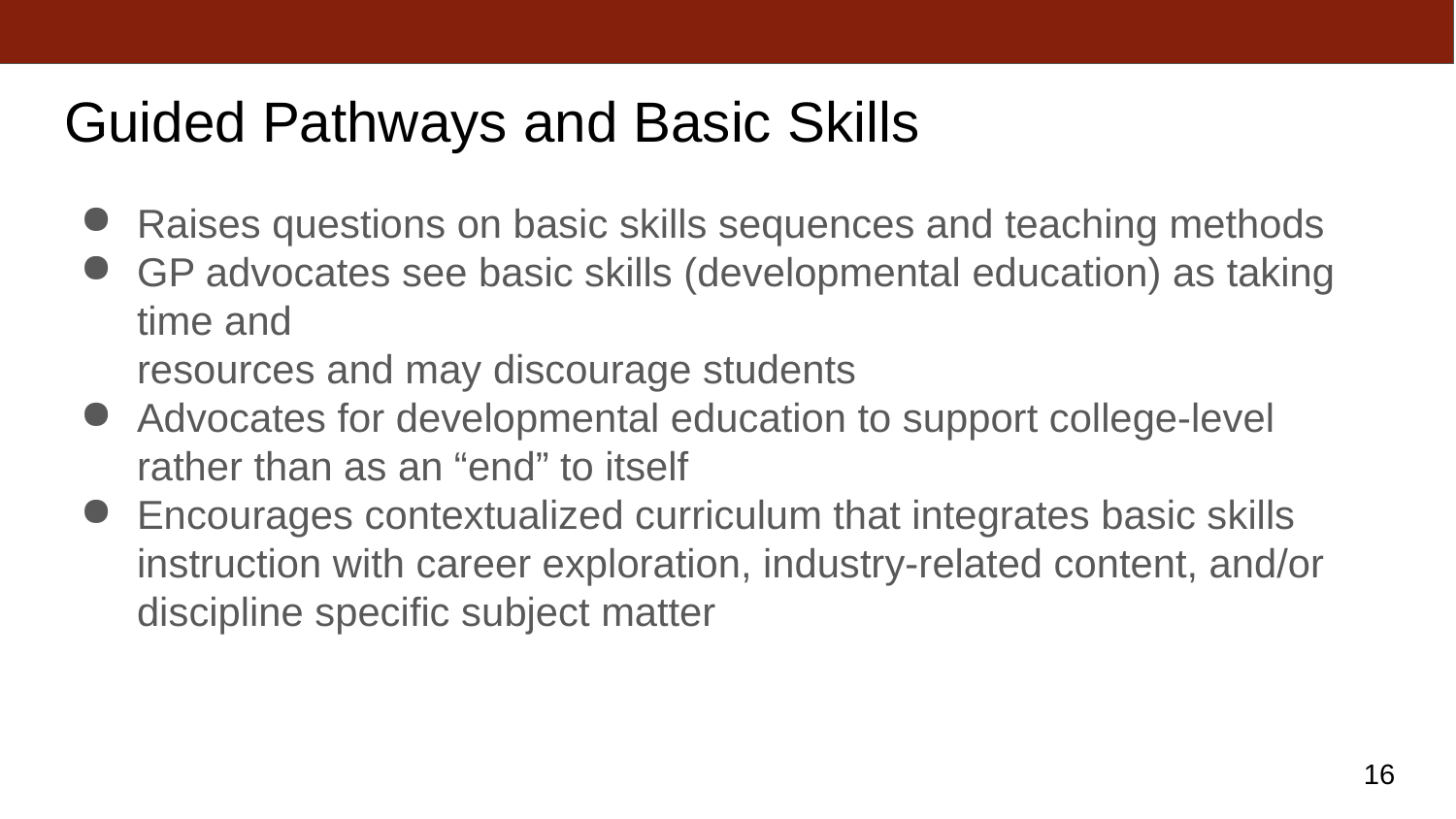

# Guided Pathways and Basic Skills
Raises questions on basic skills sequences and teaching methods
GP advocates see basic skills (developmental education) as taking time and
resources and may discourage students
Advocates for developmental education to support college-level rather than as an “end” to itself
Encourages contextualized curriculum that integrates basic skills instruction with career exploration, industry-related content, and/or discipline specific subject matter
16